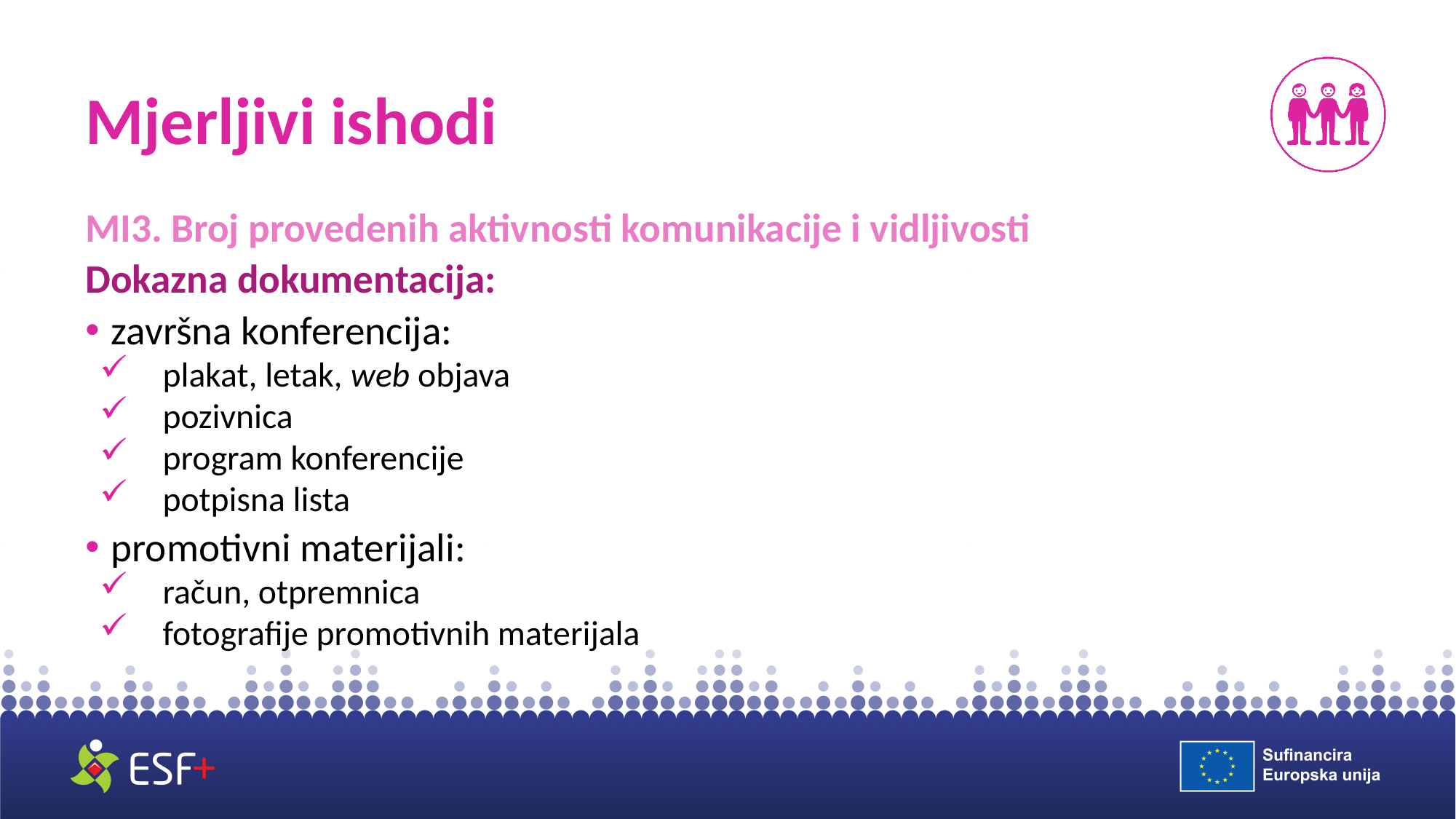

# Mjerljivi ishodi
MI3. Broj provedenih aktivnosti komunikacije i vidljivosti
Dokazna dokumentacija:
završna konferencija:
plakat, letak, web objava
pozivnica
program konferencije
potpisna lista
promotivni materijali:
račun, otpremnica
fotografije promotivnih materijala